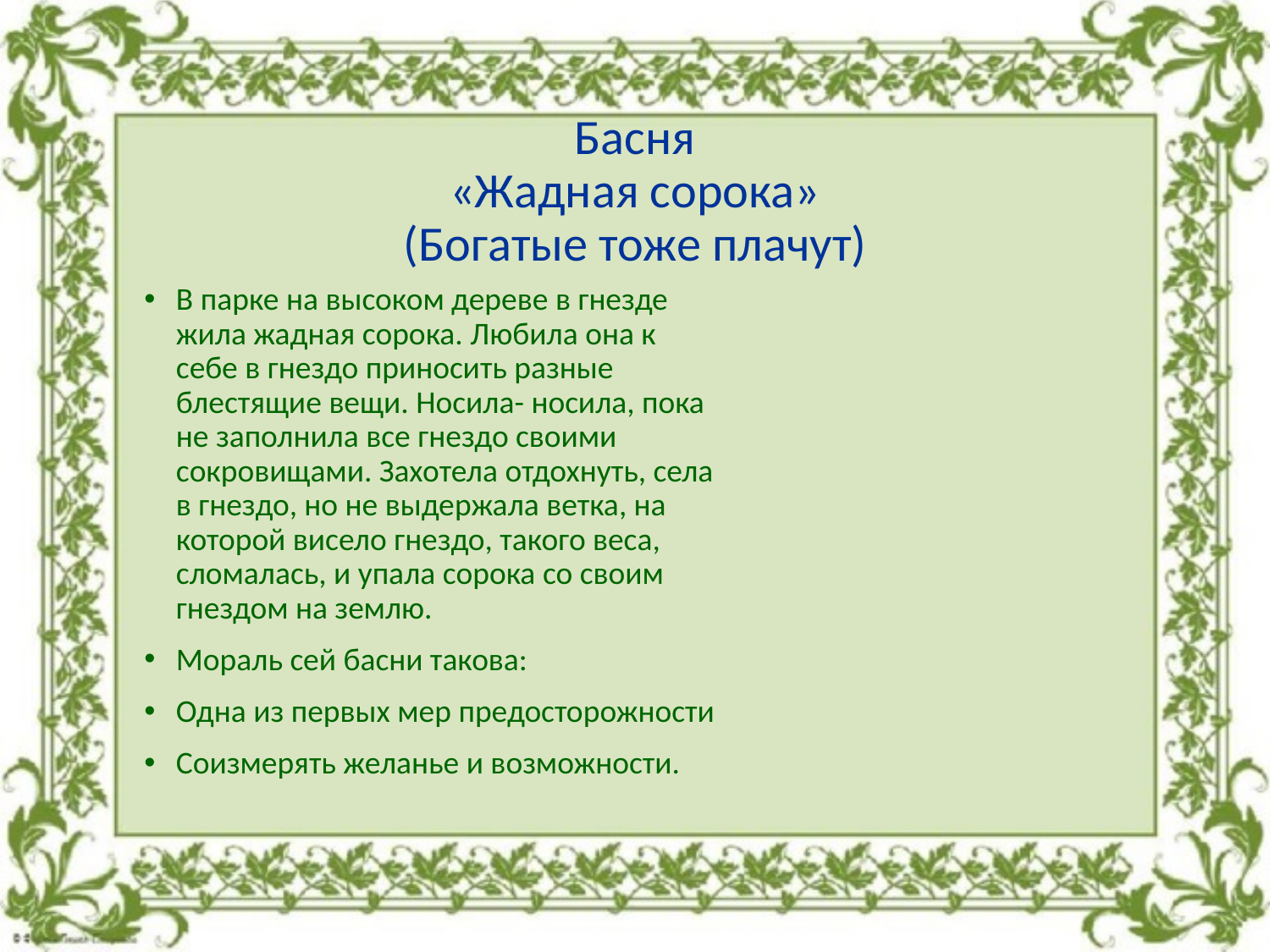

# Басня «Жадная сорока» (Богатые тоже плачут)
В парке на высоком дереве в гнезде жила жадная сорока. Любила она к себе в гнездо приносить разные блестящие вещи. Носила- носила, пока не заполнила все гнездо своими сокровищами. Захотела отдохнуть, села в гнездо, но не выдержала ветка, на которой висело гнездо, такого веса, сломалась, и упала сорока со своим гнездом на землю.
Мораль сей басни такова:
Одна из первых мер предосторожности
Соизмерять желанье и возможности.